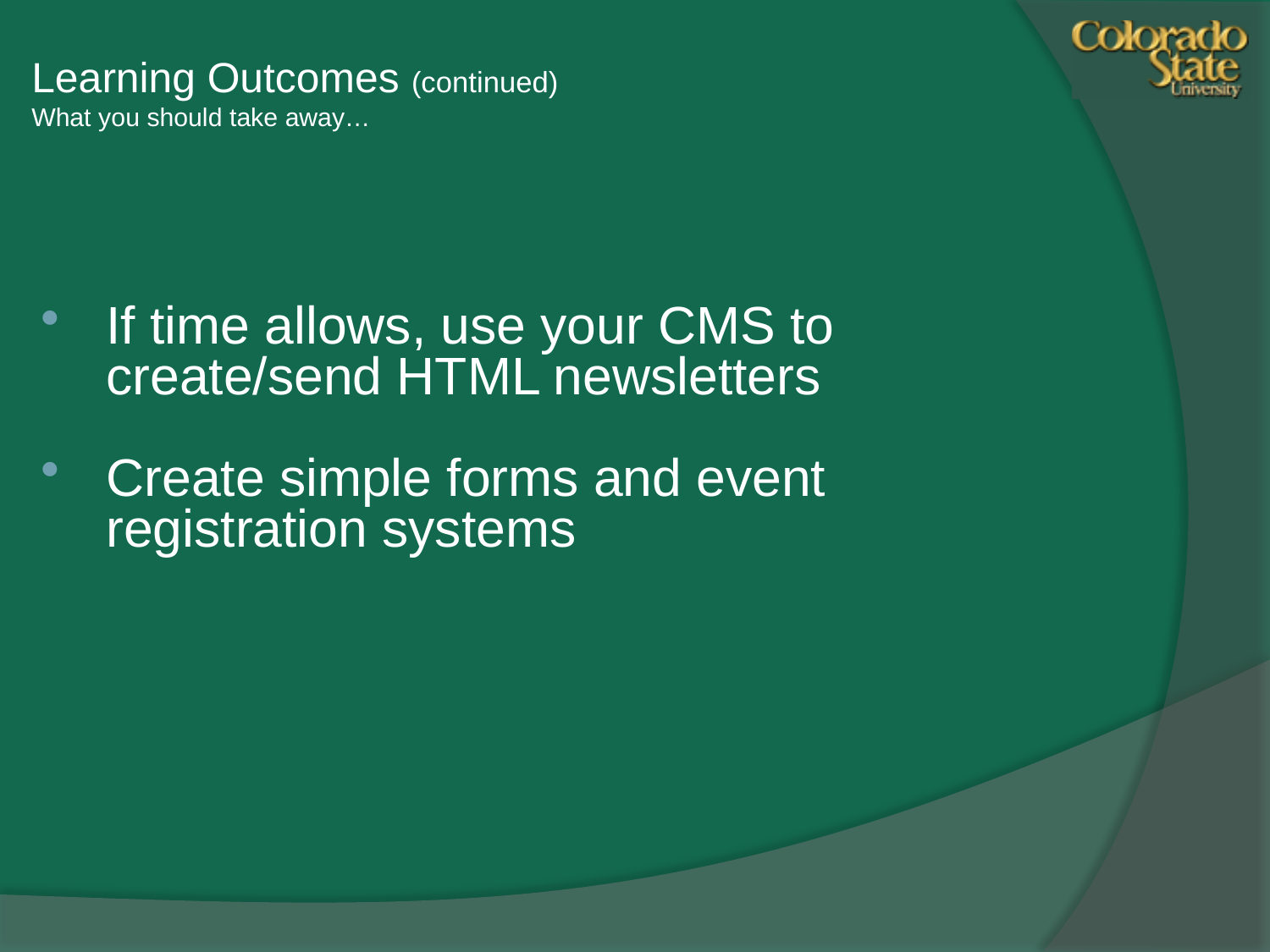

# Learning Outcomes (continued) What you should take away…
If time allows, use your CMS to create/send HTML newsletters
Create simple forms and event registration systems